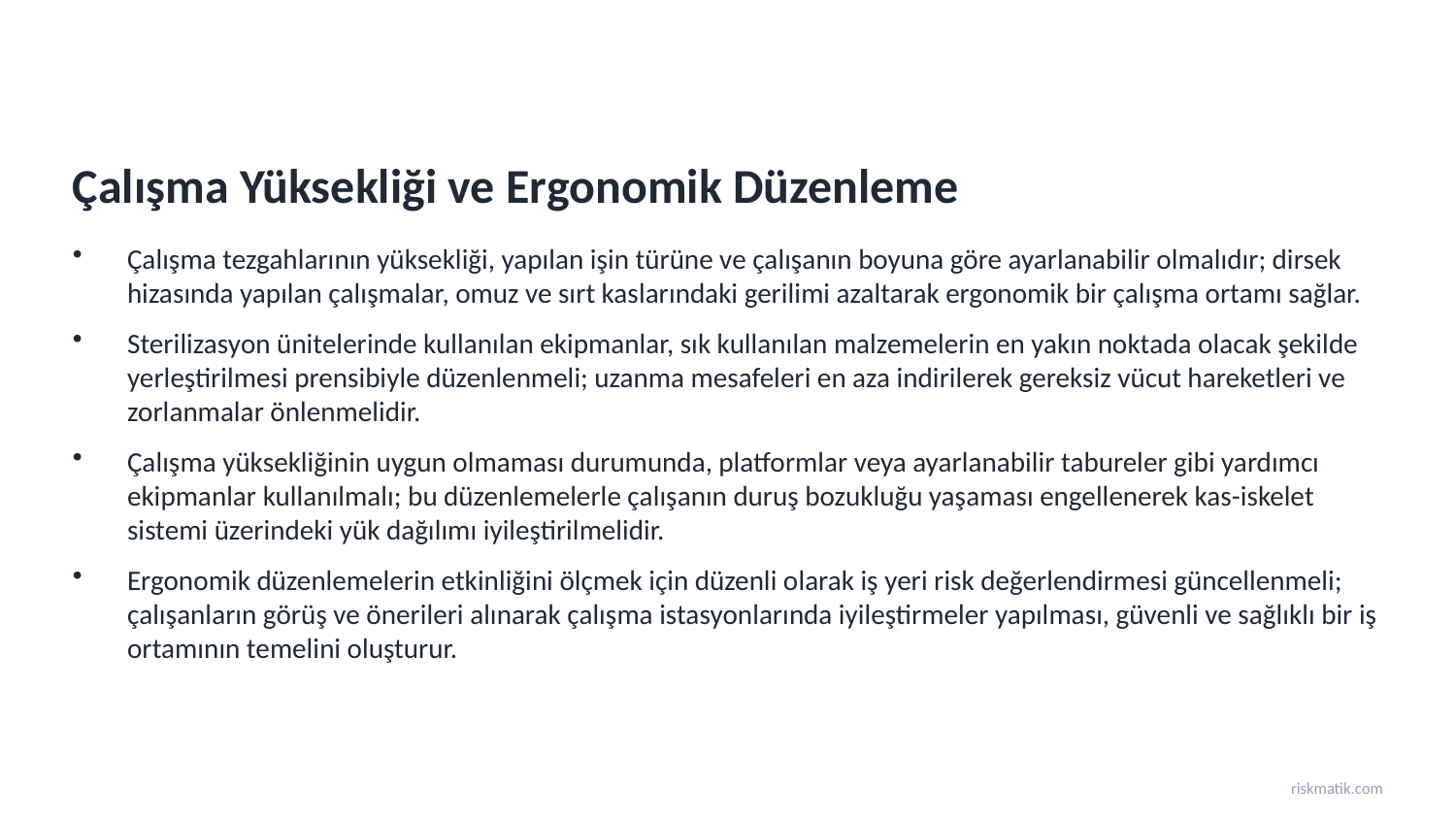

Çalışma Yüksekliği ve Ergonomik Düzenleme
Çalışma tezgahlarının yüksekliği, yapılan işin türüne ve çalışanın boyuna göre ayarlanabilir olmalıdır; dirsek hizasında yapılan çalışmalar, omuz ve sırt kaslarındaki gerilimi azaltarak ergonomik bir çalışma ortamı sağlar.
Sterilizasyon ünitelerinde kullanılan ekipmanlar, sık kullanılan malzemelerin en yakın noktada olacak şekilde yerleştirilmesi prensibiyle düzenlenmeli; uzanma mesafeleri en aza indirilerek gereksiz vücut hareketleri ve zorlanmalar önlenmelidir.
Çalışma yüksekliğinin uygun olmaması durumunda, platformlar veya ayarlanabilir tabureler gibi yardımcı ekipmanlar kullanılmalı; bu düzenlemelerle çalışanın duruş bozukluğu yaşaması engellenerek kas-iskelet sistemi üzerindeki yük dağılımı iyileştirilmelidir.
Ergonomik düzenlemelerin etkinliğini ölçmek için düzenli olarak iş yeri risk değerlendirmesi güncellenmeli; çalışanların görüş ve önerileri alınarak çalışma istasyonlarında iyileştirmeler yapılması, güvenli ve sağlıklı bir iş ortamının temelini oluşturur.
riskmatik.com